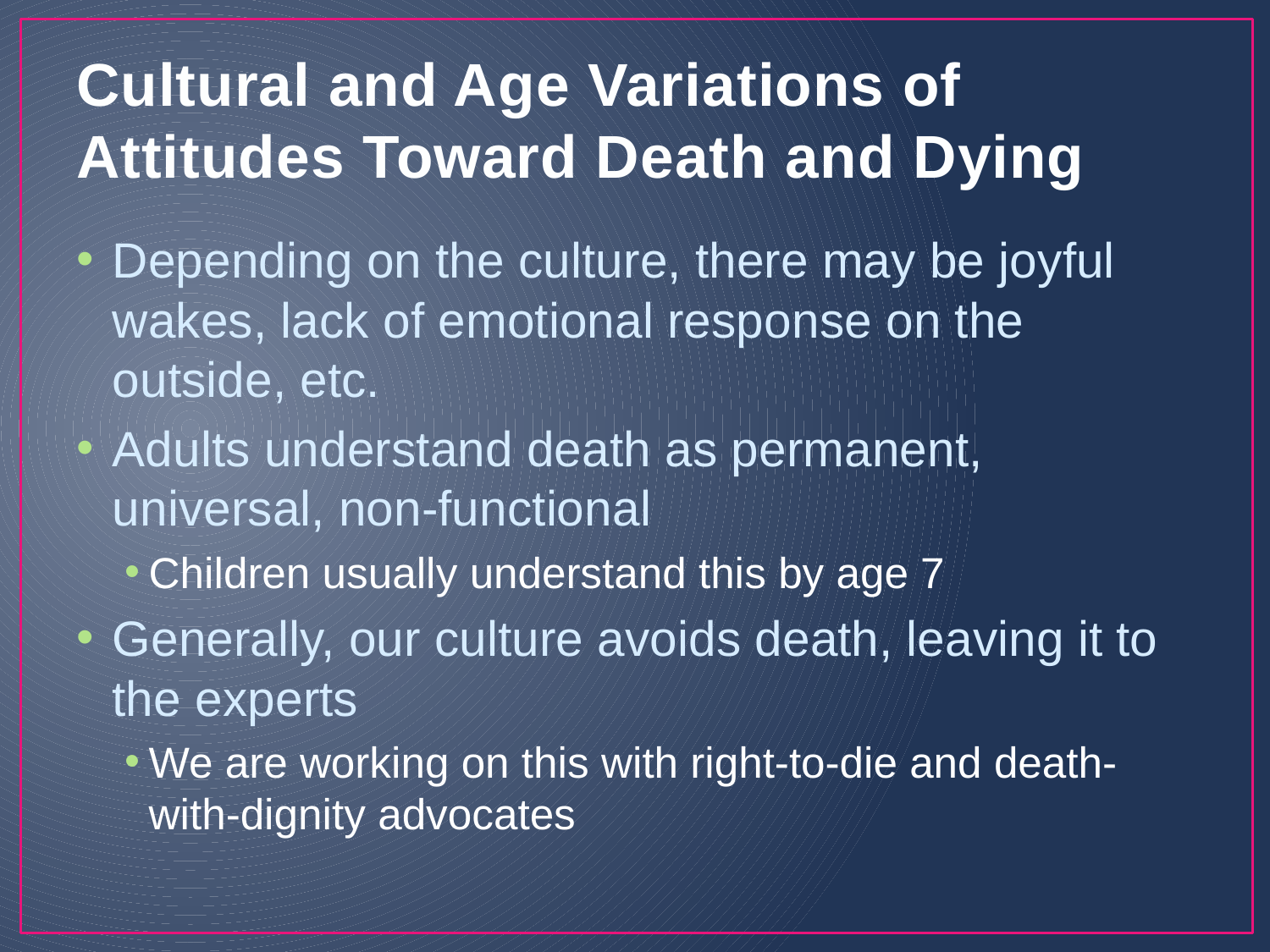

# Cultural and Age Variations of Attitudes Toward Death and Dying
Depending on the culture, there may be joyful wakes, lack of emotional response on the outside, etc.
Adults understand death as permanent, universal, non-functional
Children usually understand this by age 7
Generally, our culture avoids death, leaving it to the experts
We are working on this with right-to-die and death-with-dignity advocates